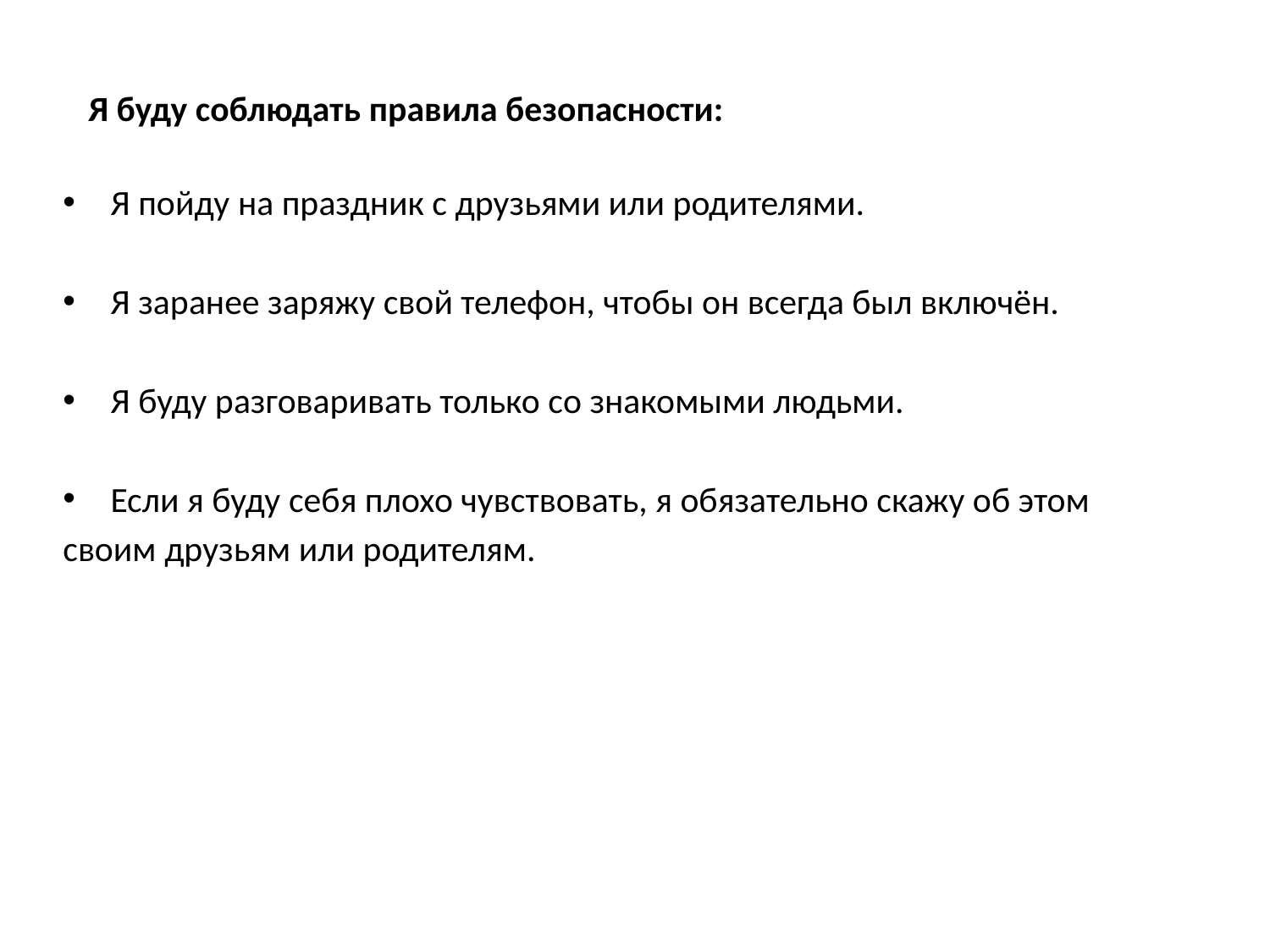

# Я буду соблюдать правила безопасности:
Я пойду на праздник с друзьями или родителями.

Я заранее заряжу свой телефон, чтобы он всегда был включён.

Я буду разговаривать только со знакомыми людьми.

Если я буду себя плохо чувствовать, я обязательно скажу об этом
своим друзьям или родителям.